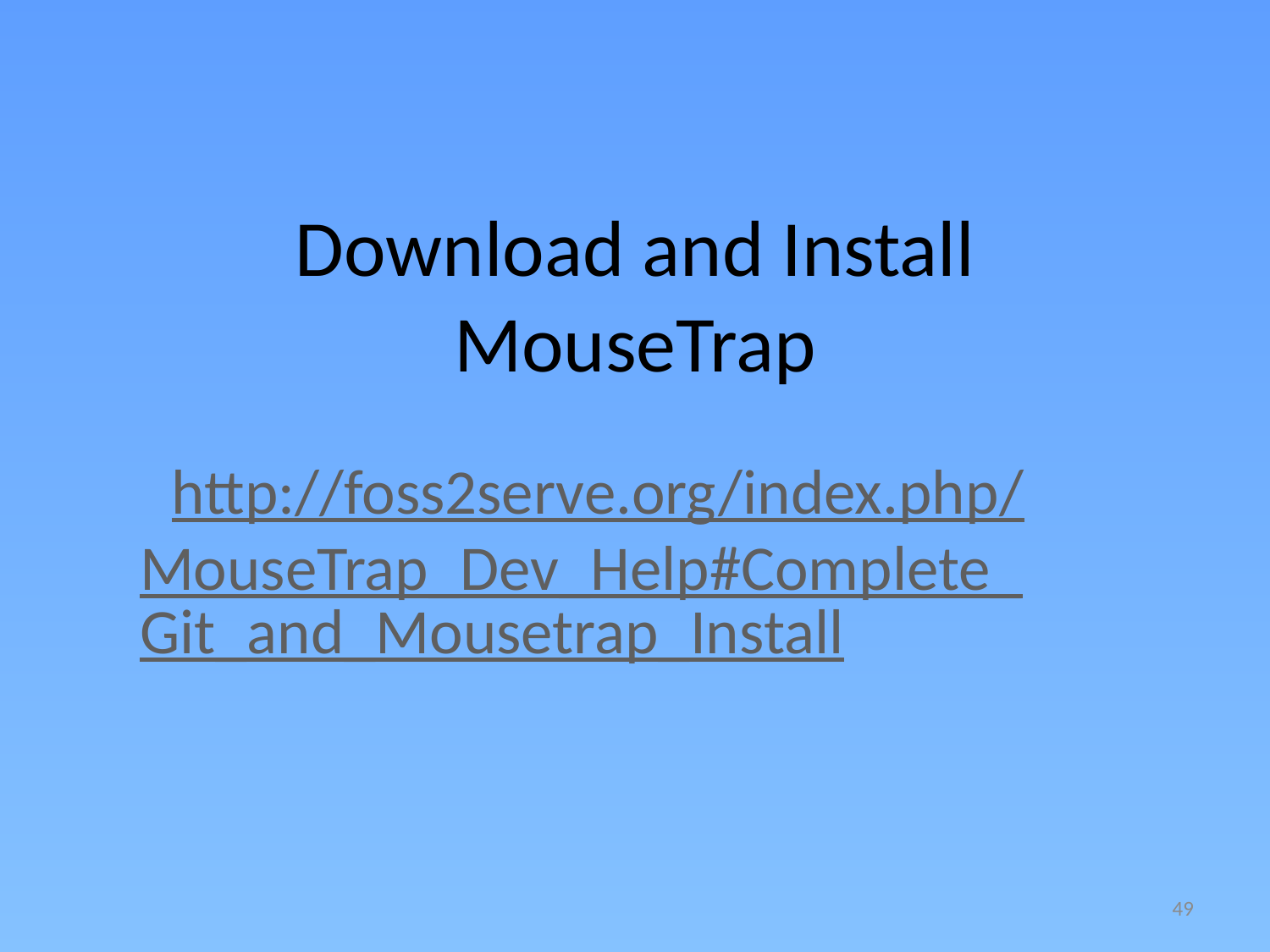

# Download and Install MouseTrap
http://foss2serve.org/index.php/
MouseTrap_Dev_Help#Complete_Git_and_Mousetrap_Install
49